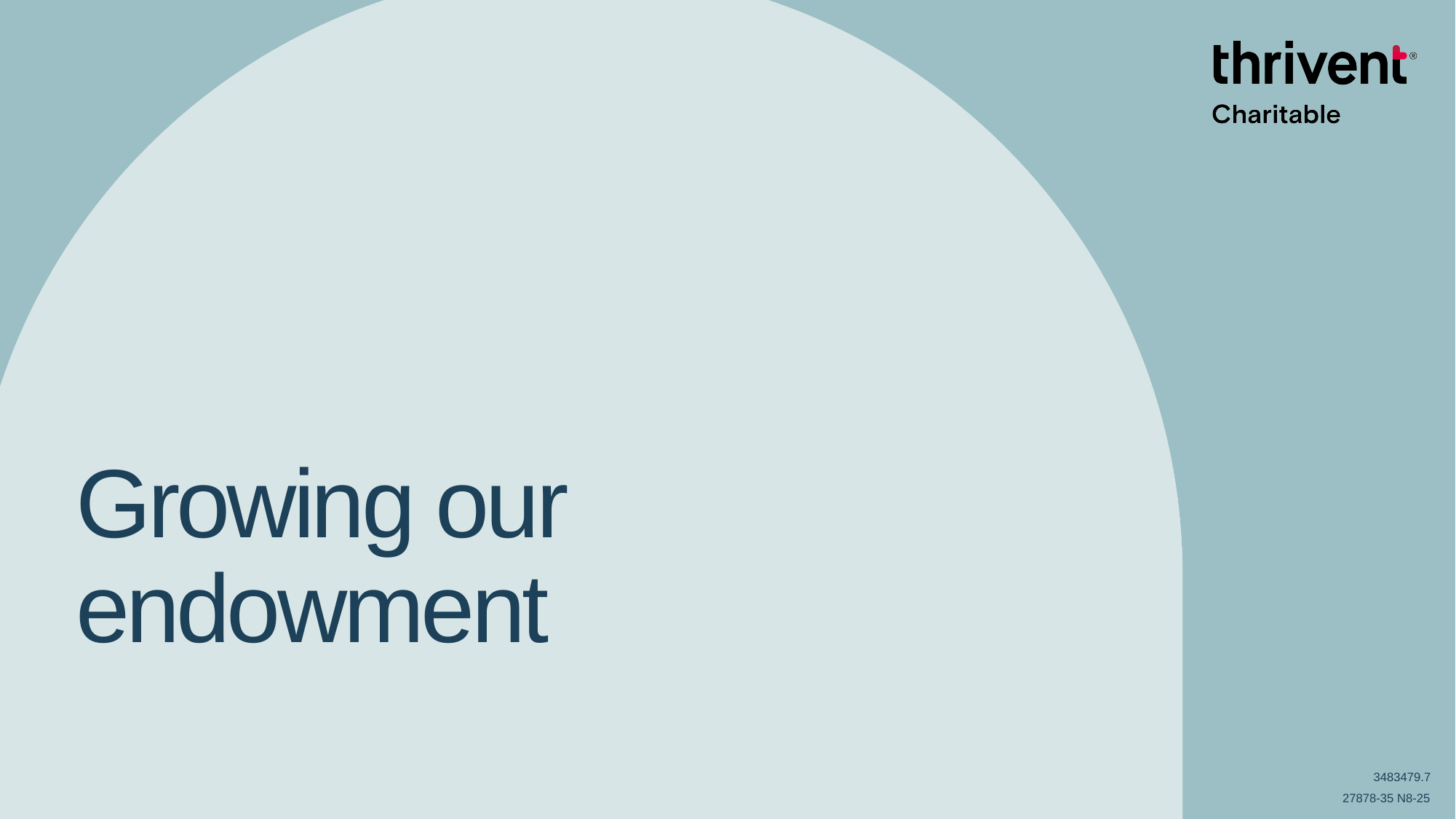

# Growing our endowment

3483479.7
27878-35 N8-25